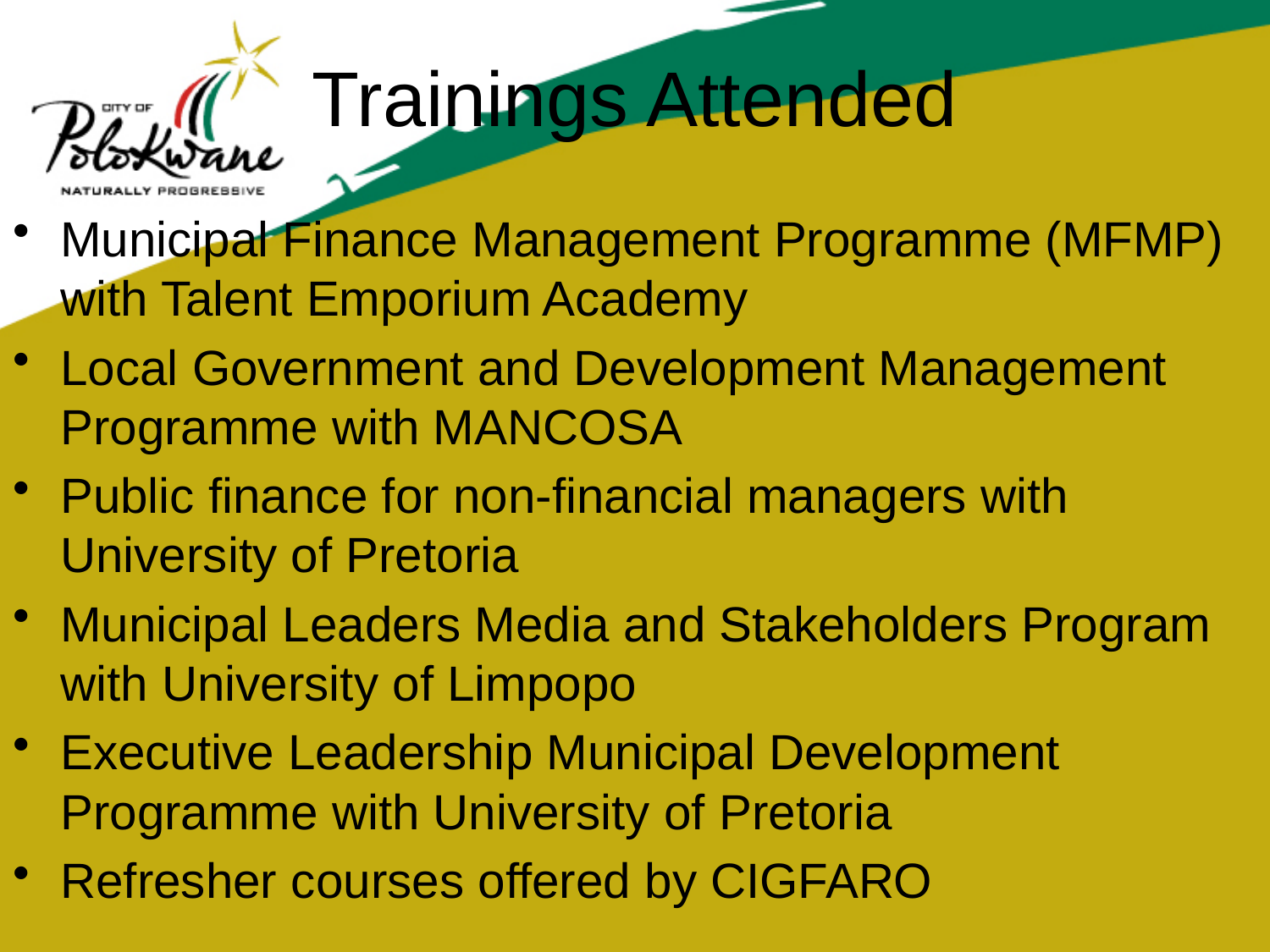

# Trainings Attended
Municipal Finance Management Programme (MFMP) with Talent Emporium Academy
Local Government and Development Management Programme with MANCOSA
Public finance for non-financial managers with University of Pretoria
Municipal Leaders Media and Stakeholders Program with University of Limpopo
Executive Leadership Municipal Development Programme with University of Pretoria
Refresher courses offered by CIGFARO